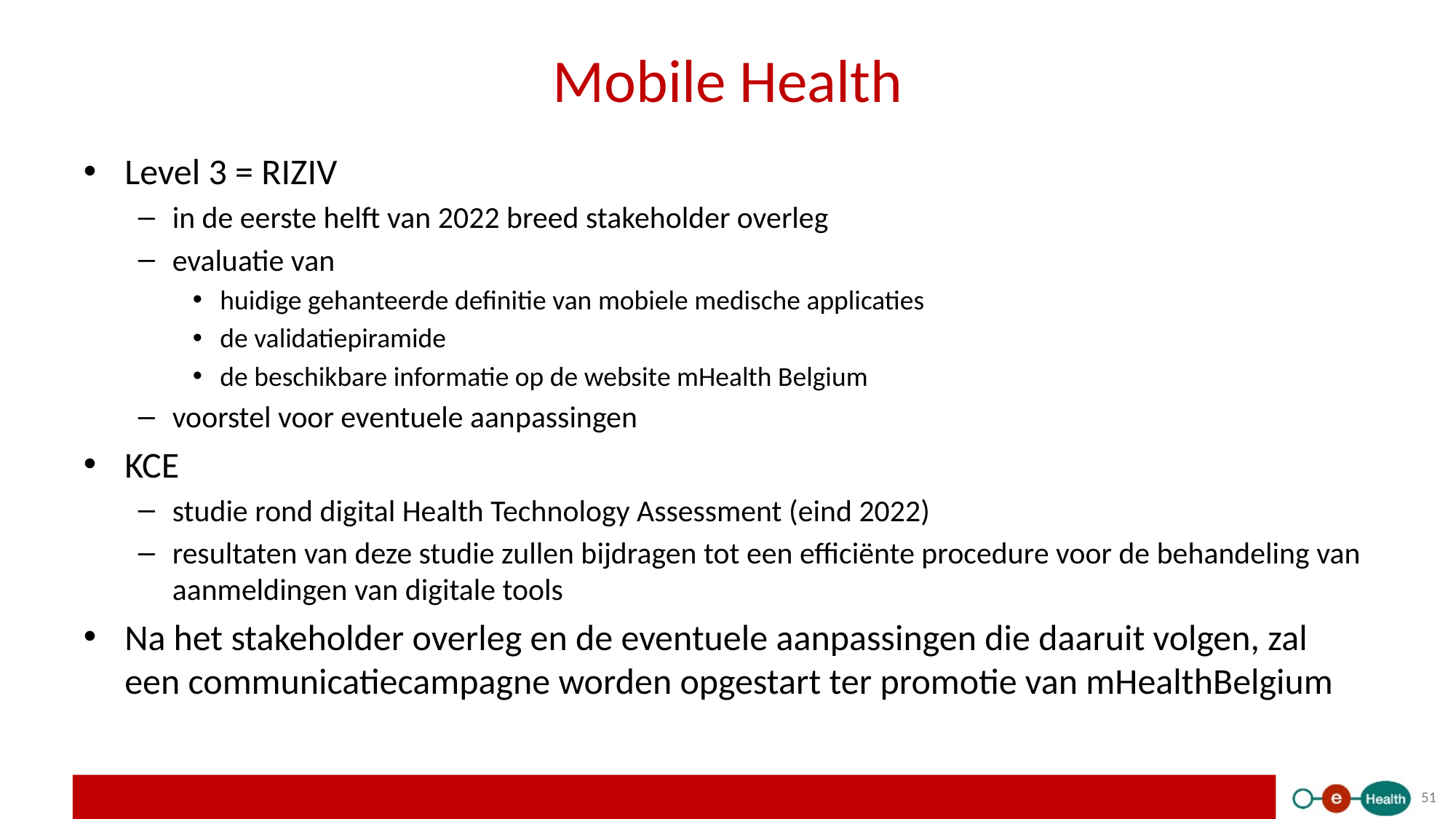

# Mobile Health
Level 3 = RIZIV
in de eerste helft van 2022 breed stakeholder overleg
evaluatie van
huidige gehanteerde definitie van mobiele medische applicaties
de validatiepiramide
de beschikbare informatie op de website mHealth Belgium
voorstel voor eventuele aanpassingen
KCE
studie rond digital Health Technology Assessment (eind 2022)
resultaten van deze studie zullen bijdragen tot een efficiënte procedure voor de behandeling van aanmeldingen van digitale tools
Na het stakeholder overleg en de eventuele aanpassingen die daaruit volgen, zal een communicatiecampagne worden opgestart ter promotie van mHealthBelgium
51